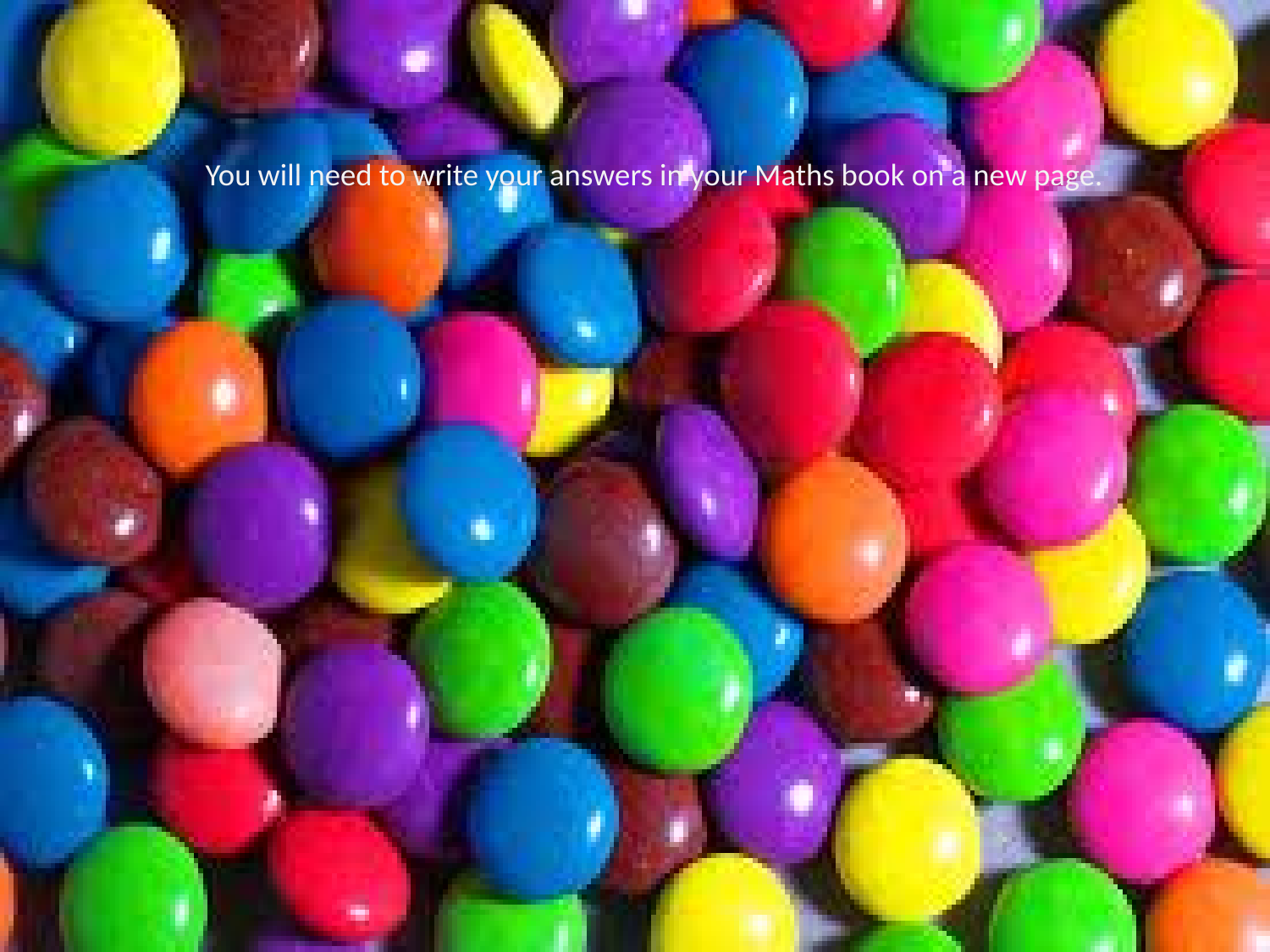

# You will need to write your answers in your Maths book on a new page.